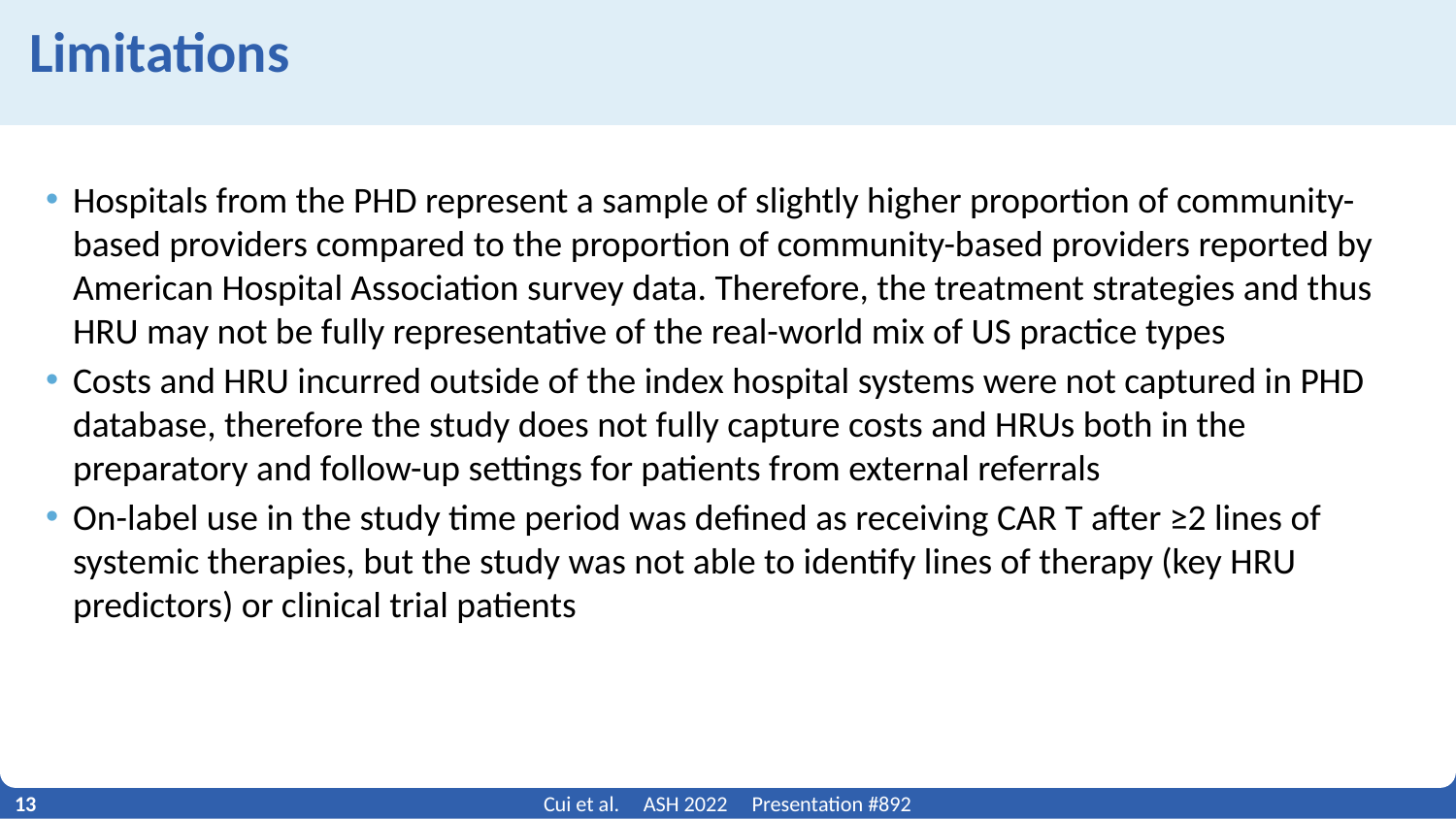

# Limitations
Hospitals from the PHD represent a sample of slightly higher proportion of community-based providers compared to the proportion of community-based providers reported by American Hospital Association survey data. Therefore, the treatment strategies and thus HRU may not be fully representative of the real-world mix of US practice types
Costs and HRU incurred outside of the index hospital systems were not captured in PHD database, therefore the study does not fully capture costs and HRUs both in the preparatory and follow-up settings for patients from external referrals
On-label use in the study time period was defined as receiving CAR T after ≥2 lines of systemic therapies, but the study was not able to identify lines of therapy (key HRU predictors) or clinical trial patients
13